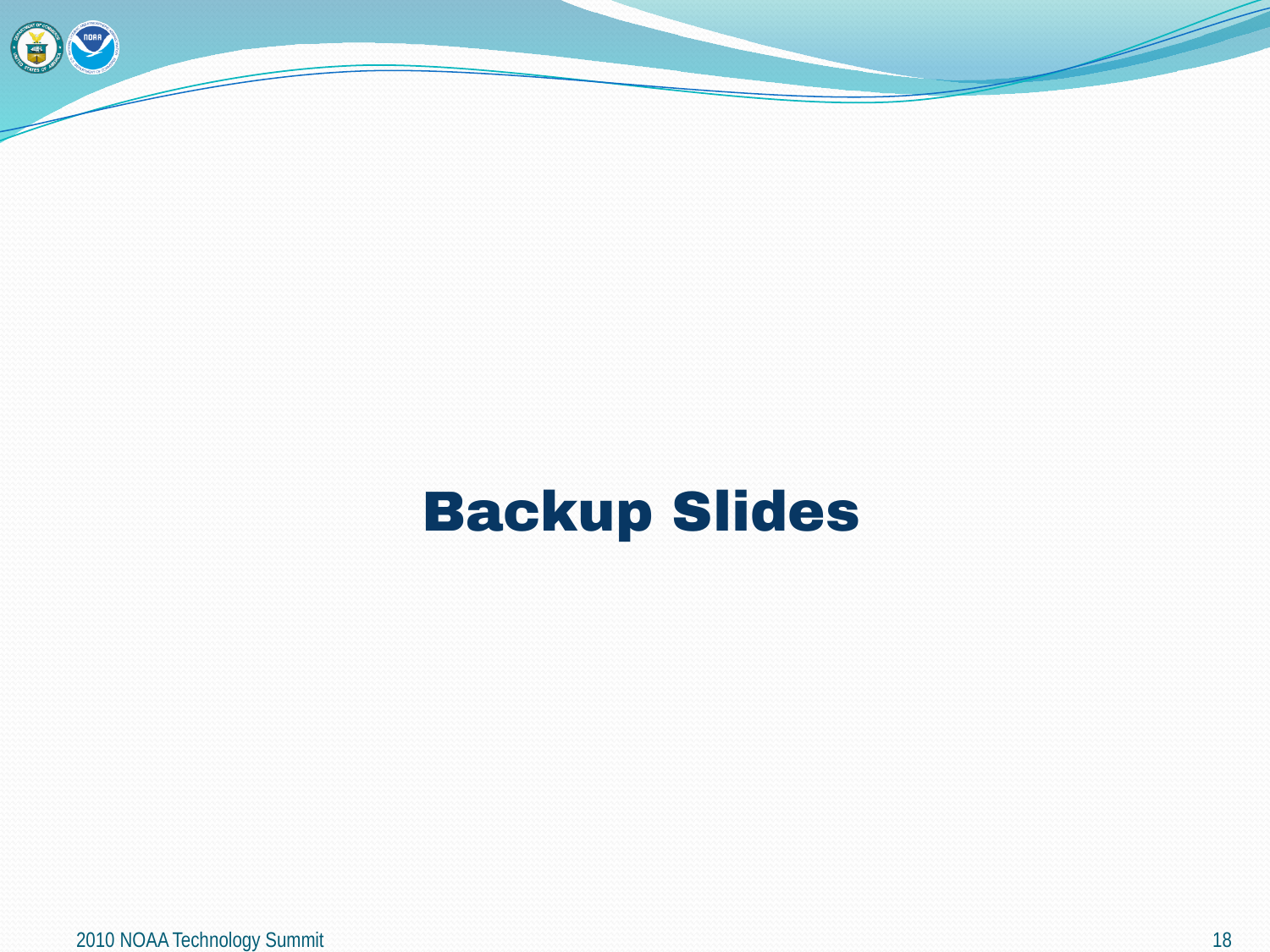

# Backup Slides
2010 NOAA Technology Summit
18